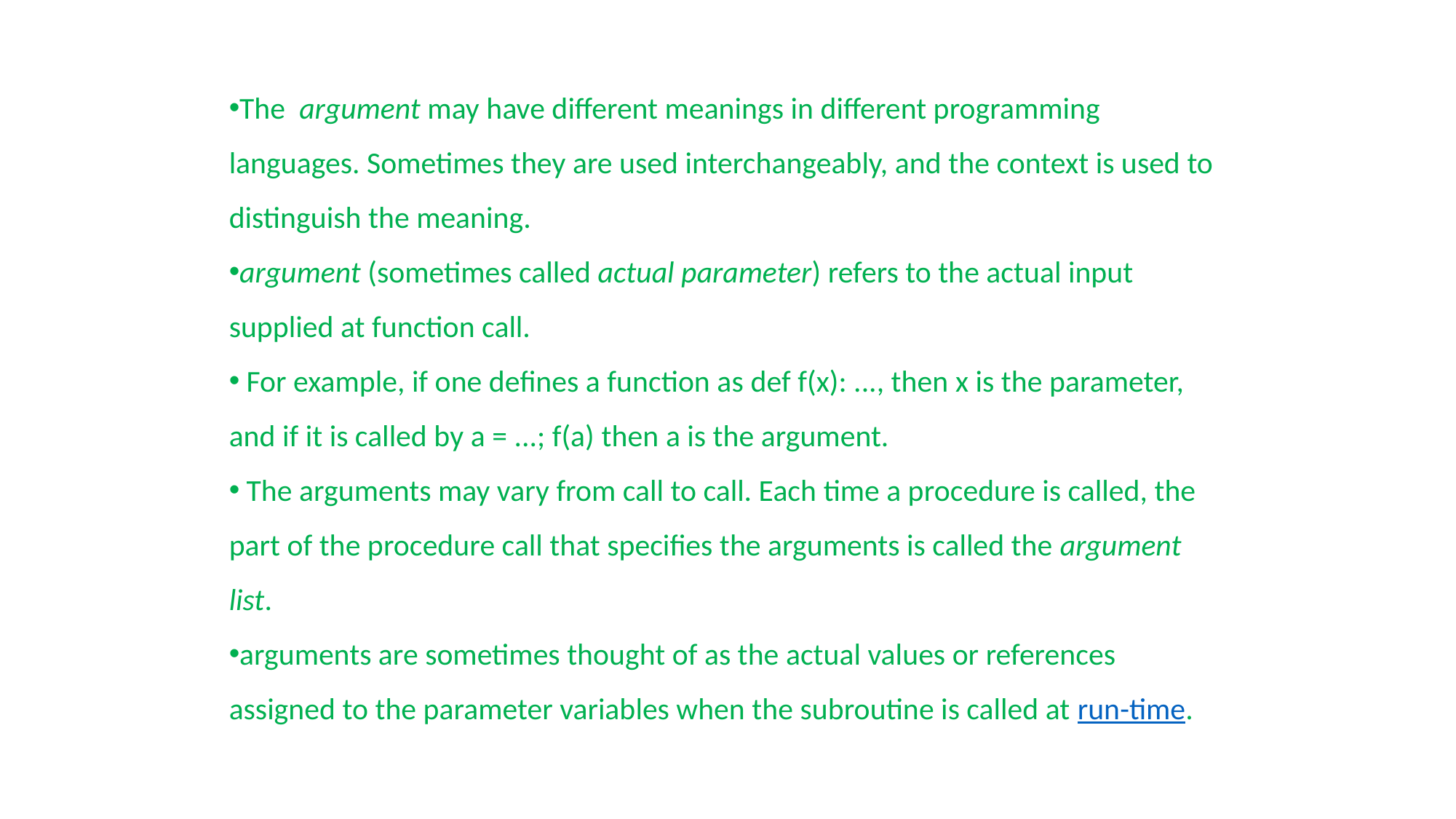

The  argument may have different meanings in different programming languages. Sometimes they are used interchangeably, and the context is used to distinguish the meaning.
argument (sometimes called actual parameter) refers to the actual input supplied at function call.
 For example, if one defines a function as def f(x): ..., then x is the parameter, and if it is called by a = ...; f(a) then a is the argument.
 The arguments may vary from call to call. Each time a procedure is called, the part of the procedure call that specifies the arguments is called the argument list.
arguments are sometimes thought of as the actual values or references assigned to the parameter variables when the subroutine is called at run-time.